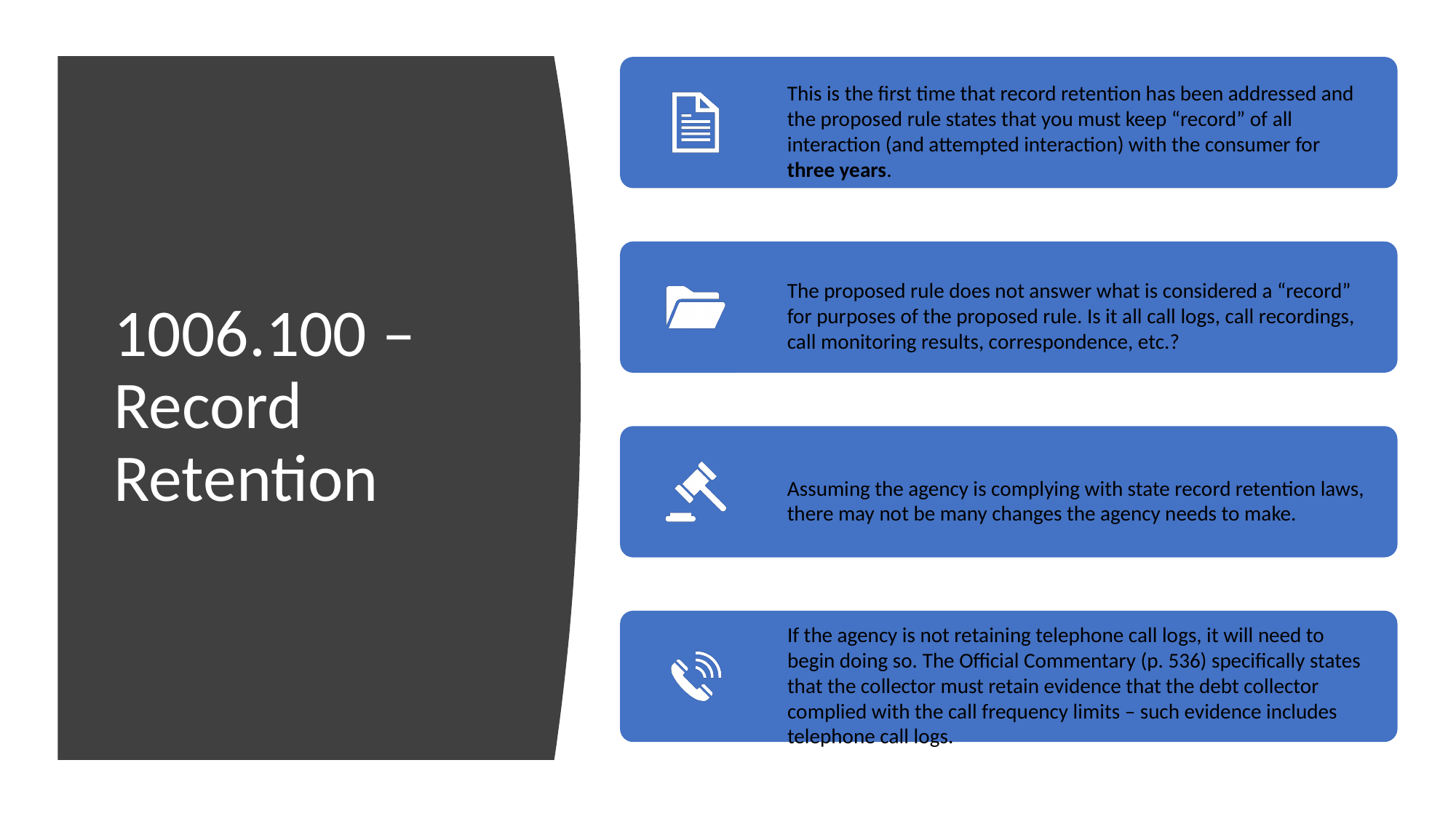

This is the first time that record retention has been addressed and the proposed rule states that you must keep “record” of all interaction (and attempted interaction) with the consumer for three years.
The proposed rule does not answer what is considered a “record” for purposes of the proposed rule. Is it all call logs, call recordings, call monitoring results, correspondence, etc.?
Assuming the agency is complying with state record retention laws, there may not be many changes the agency needs to make.
If the agency is not retaining telephone call logs, it will need to begin doing so. The Official Commentary (p. 536) specifically states that the collector must retain evidence that the debt collector complied with the call frequency limits – such evidence includes telephone call logs.

# 1006.100 – Record Retention